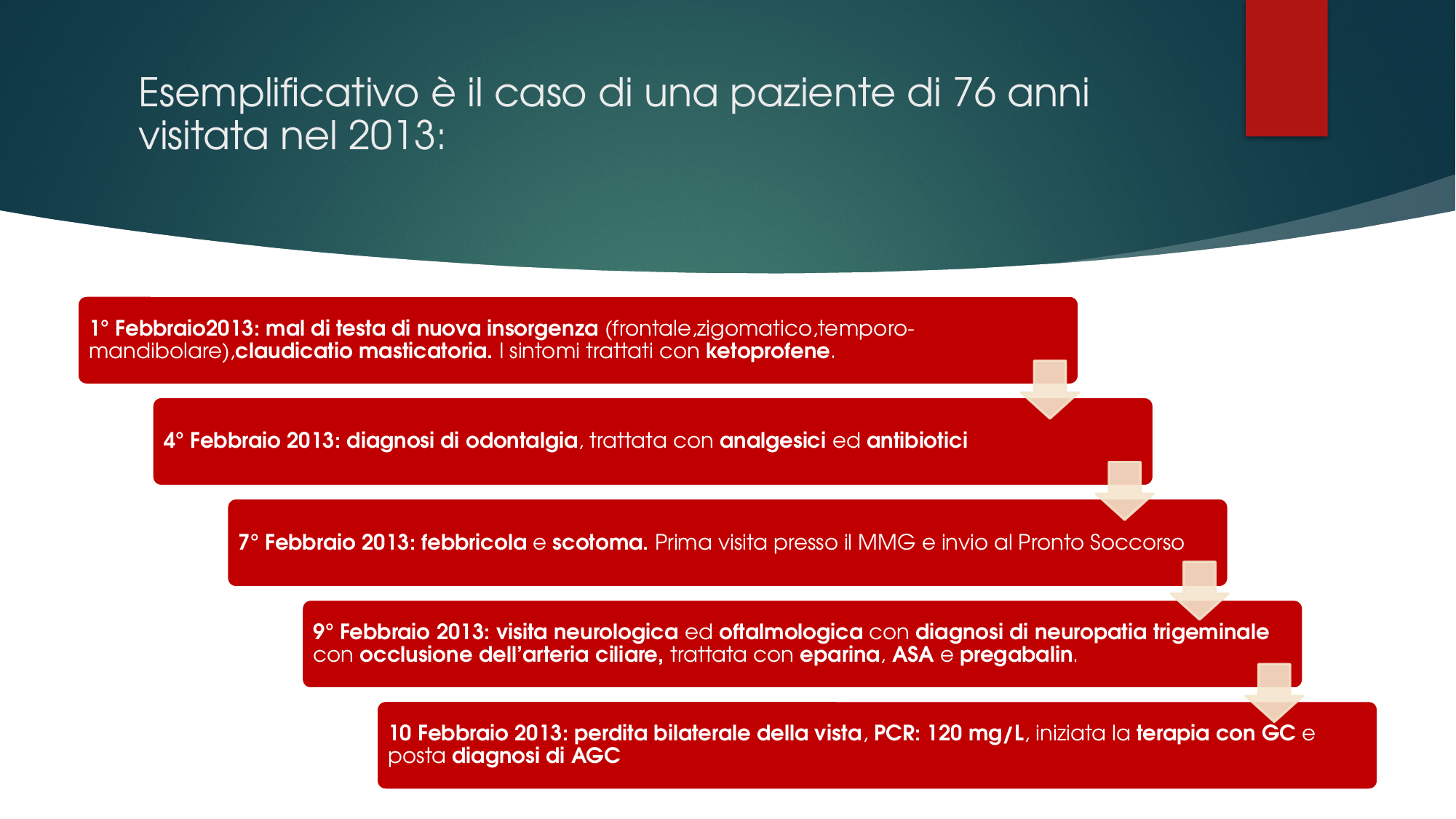

Esemplificativo è il caso di una paziente di 76 anni visitata nel 2013:

1° Febbraio2013: mal di testa di nuova insorgenza (frontale,zigomatico,temporo-mandibolare),claudicatio masticatoria. I sintomi trattati con ketoprofene.
4° Febbraio 2013: diagnosi di odontalgia, trattata con analgesici ed antibiotici
7° Febbraio 2013: febbricola e scotoma. Prima visita presso il MMG e invio al Pronto Soccorso
9° Febbraio 2013: visita neurologica ed oftalmologica con diagnosi di neuropatia trigeminale con occlusione dell’arteria ciliare, trattata con eparina, ASA e pregabalin.
10 Febbraio 2013: perdita bilaterale della vista, PCR: 120 mg/L, iniziata la terapia con GC e posta diagnosi di AGC